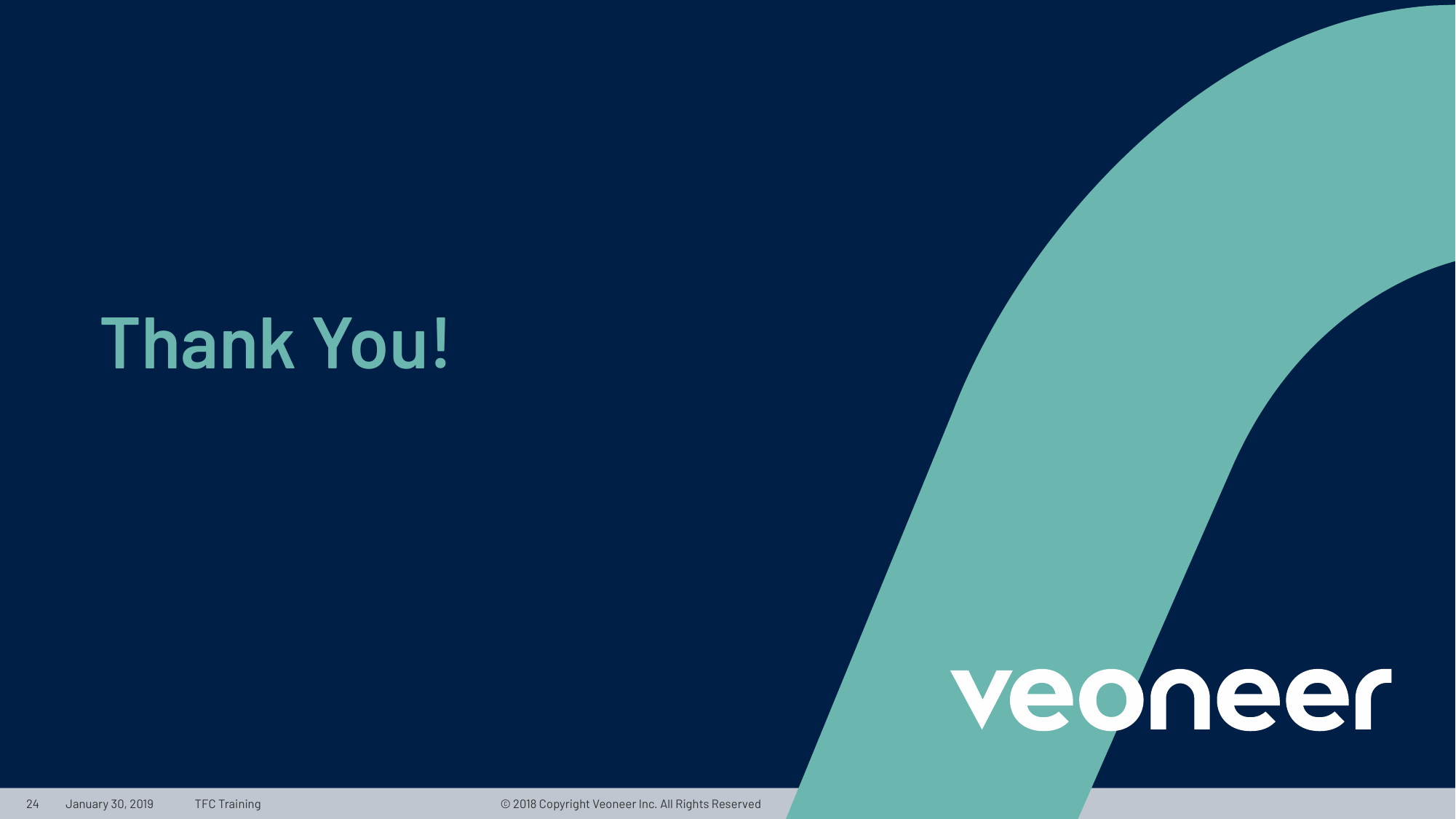

# Thank You!
24
January 30, 2019
TFC Training